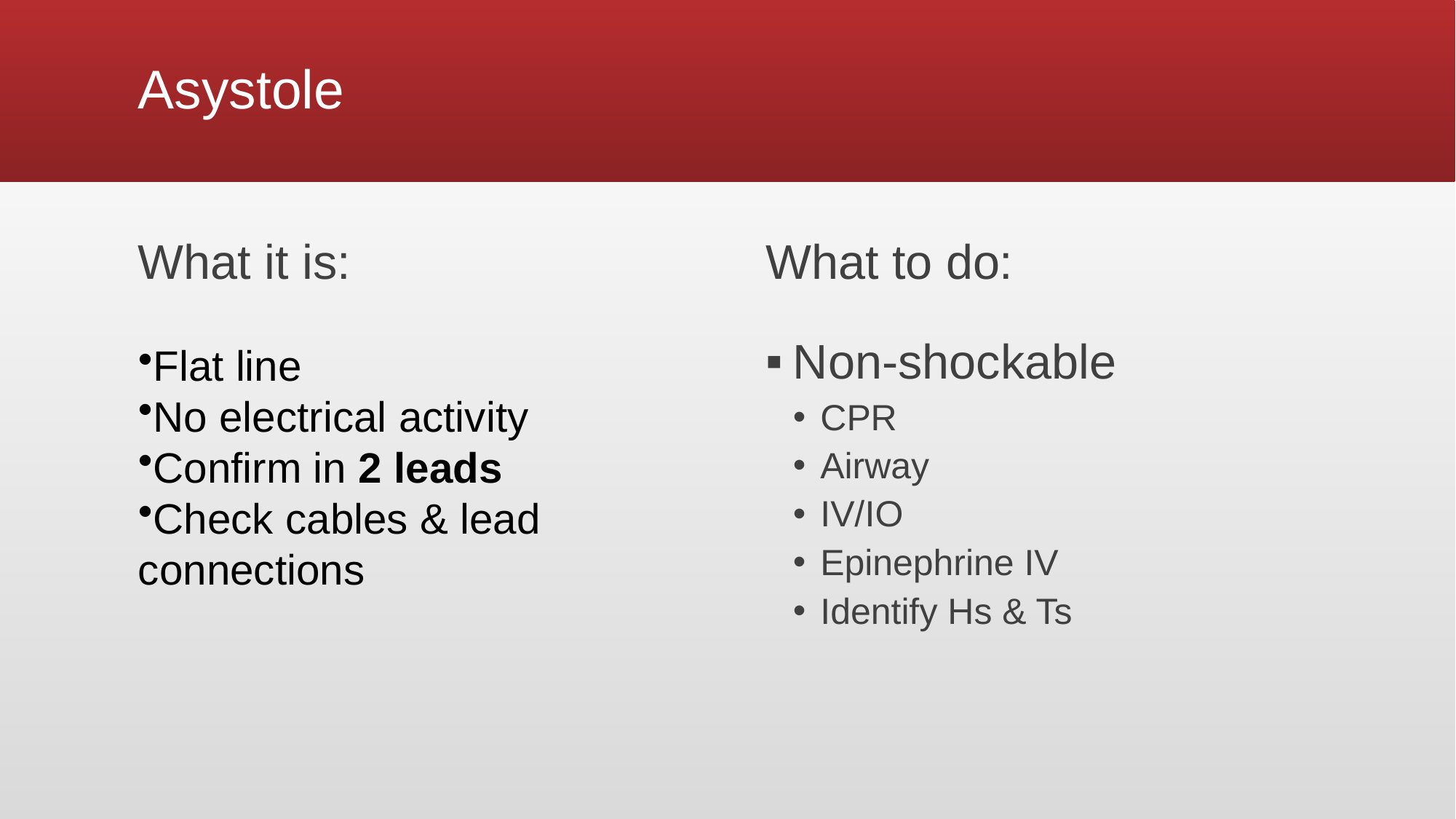

# Asystole
What it is:
What to do:
Flat line
No electrical activity
Confirm in 2 leads
Check cables & lead connections
Non-shockable
CPR
Airway
IV/IO
Epinephrine IV
Identify Hs & Ts